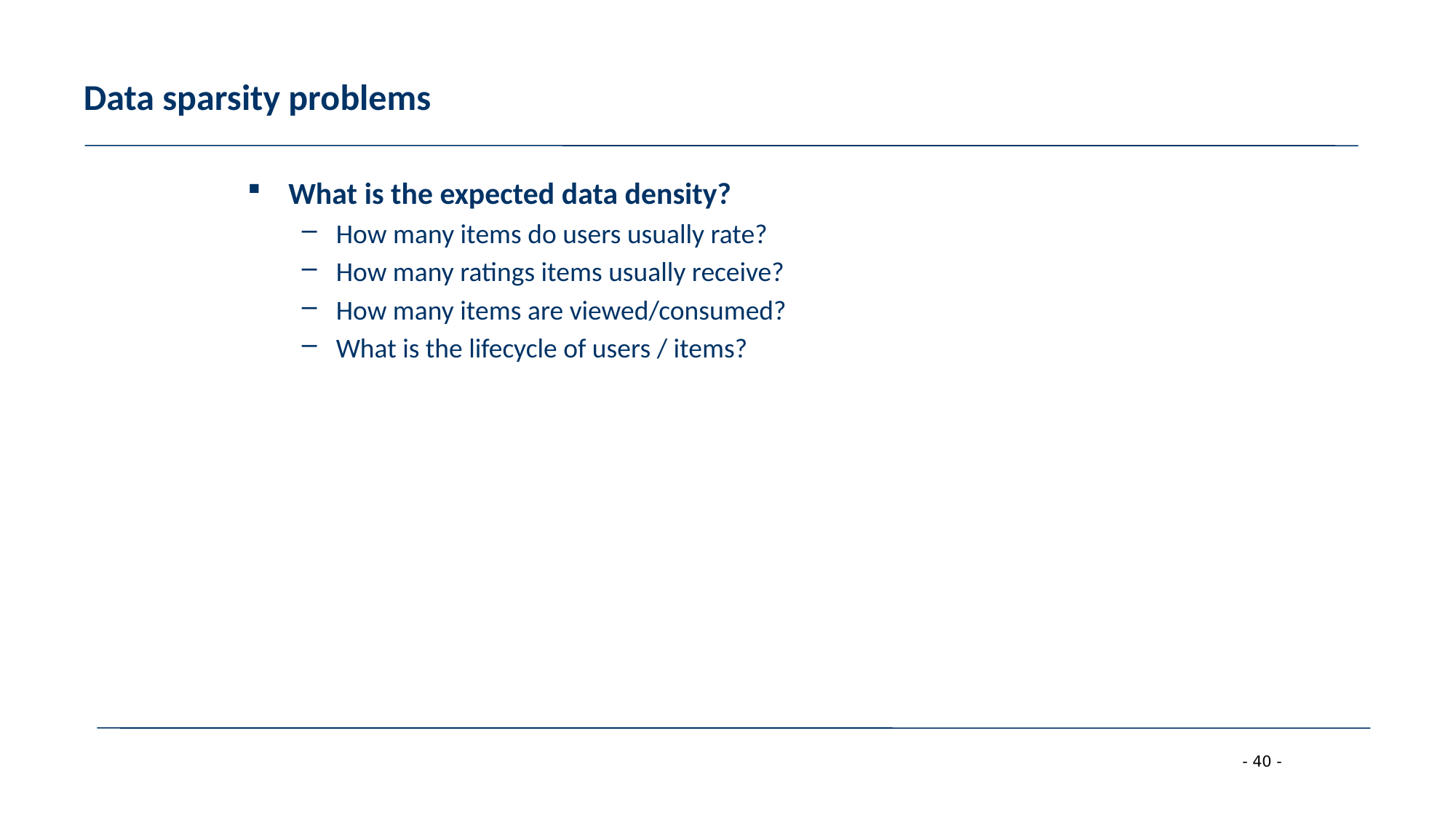

# Data sparsity problems
What is the expected data density?
How many items do users usually rate?
How many ratings items usually receive?
How many items are viewed/consumed?
What is the lifecycle of users / items?